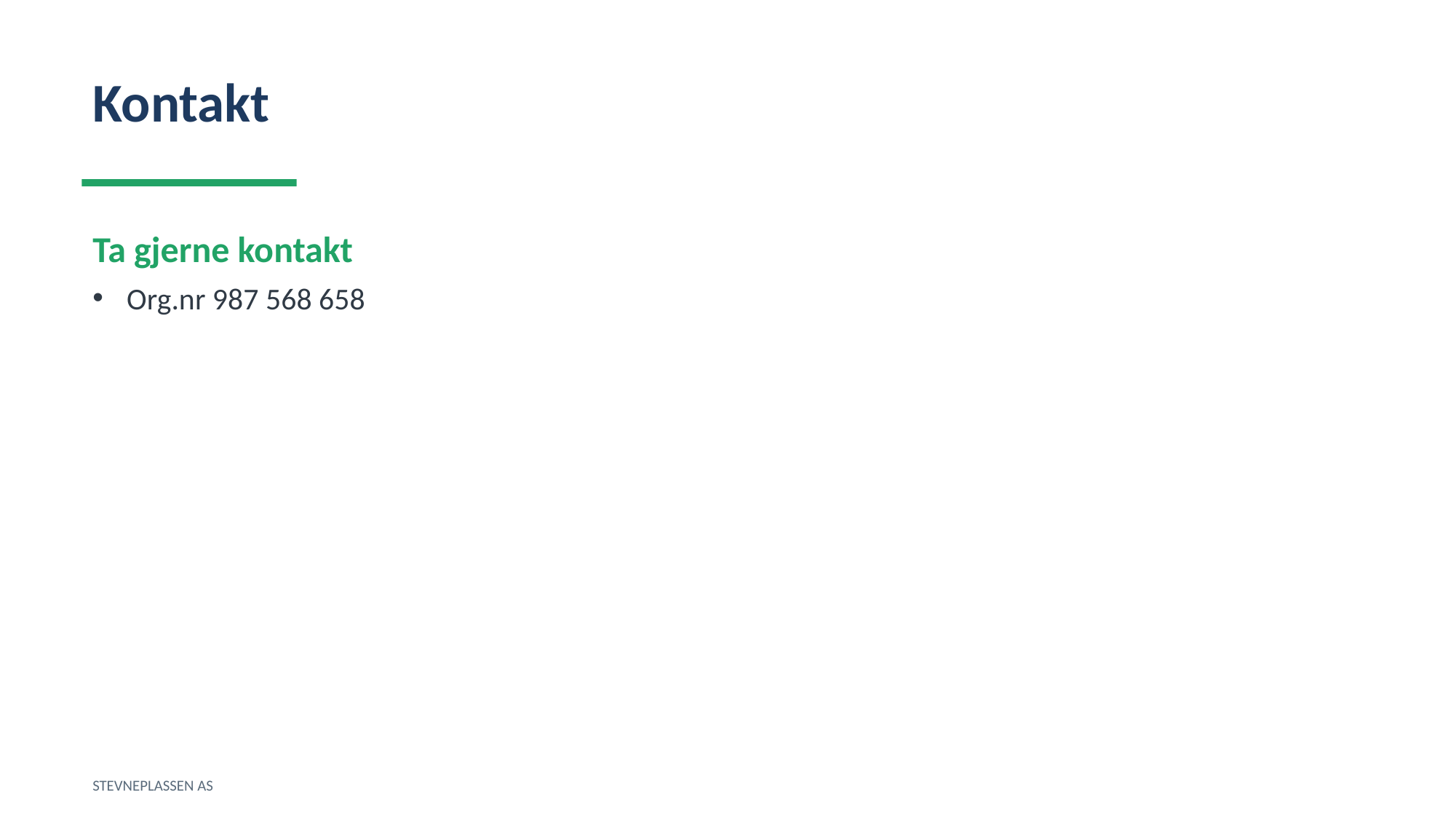

Kontakt

Ta gjerne kontakt
Org.nr 987 568 658
STEVNEPLASSEN AS